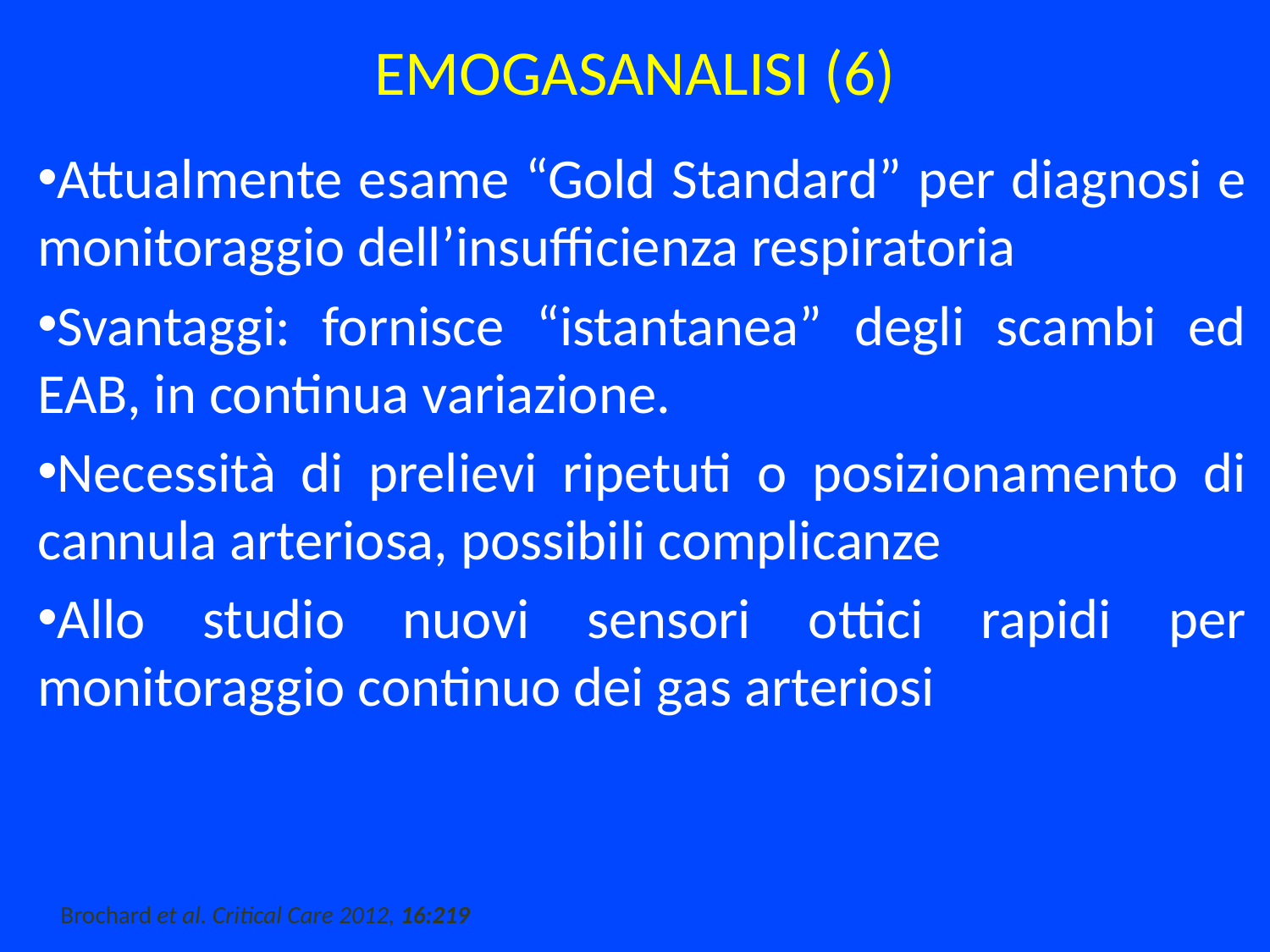

# EMOGASANALISI (6)
Attualmente esame “Gold Standard” per diagnosi e monitoraggio dell’insufficienza respiratoria
Svantaggi: fornisce “istantanea” degli scambi ed EAB, in continua variazione.
Necessità di prelievi ripetuti o posizionamento di cannula arteriosa, possibili complicanze
Allo studio nuovi sensori ottici rapidi per monitoraggio continuo dei gas arteriosi

Brochard et al. Critical Care 2012, 16:219